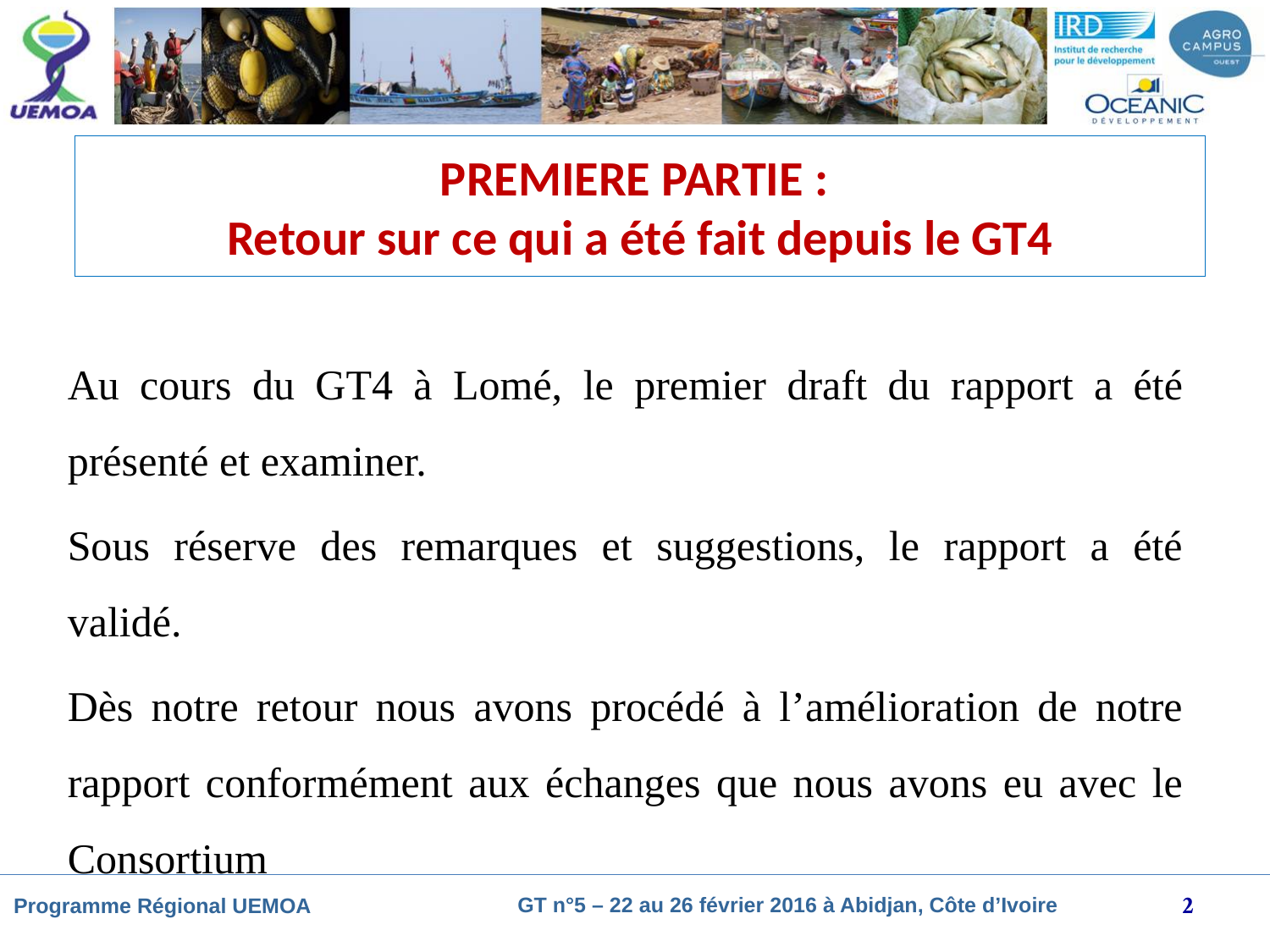

# PREMIERE PARTIE : Retour sur ce qui a été fait depuis le GT4
Au cours du GT4 à Lomé, le premier draft du rapport a été présenté et examiner.
Sous réserve des remarques et suggestions, le rapport a été validé.
Dès notre retour nous avons procédé à l’amélioration de notre rapport conformément aux échanges que nous avons eu avec le Consortium
2
GT n°5 – 22 au 26 février 2016 à Abidjan, Côte d’Ivoire
Programme Régional UEMOA